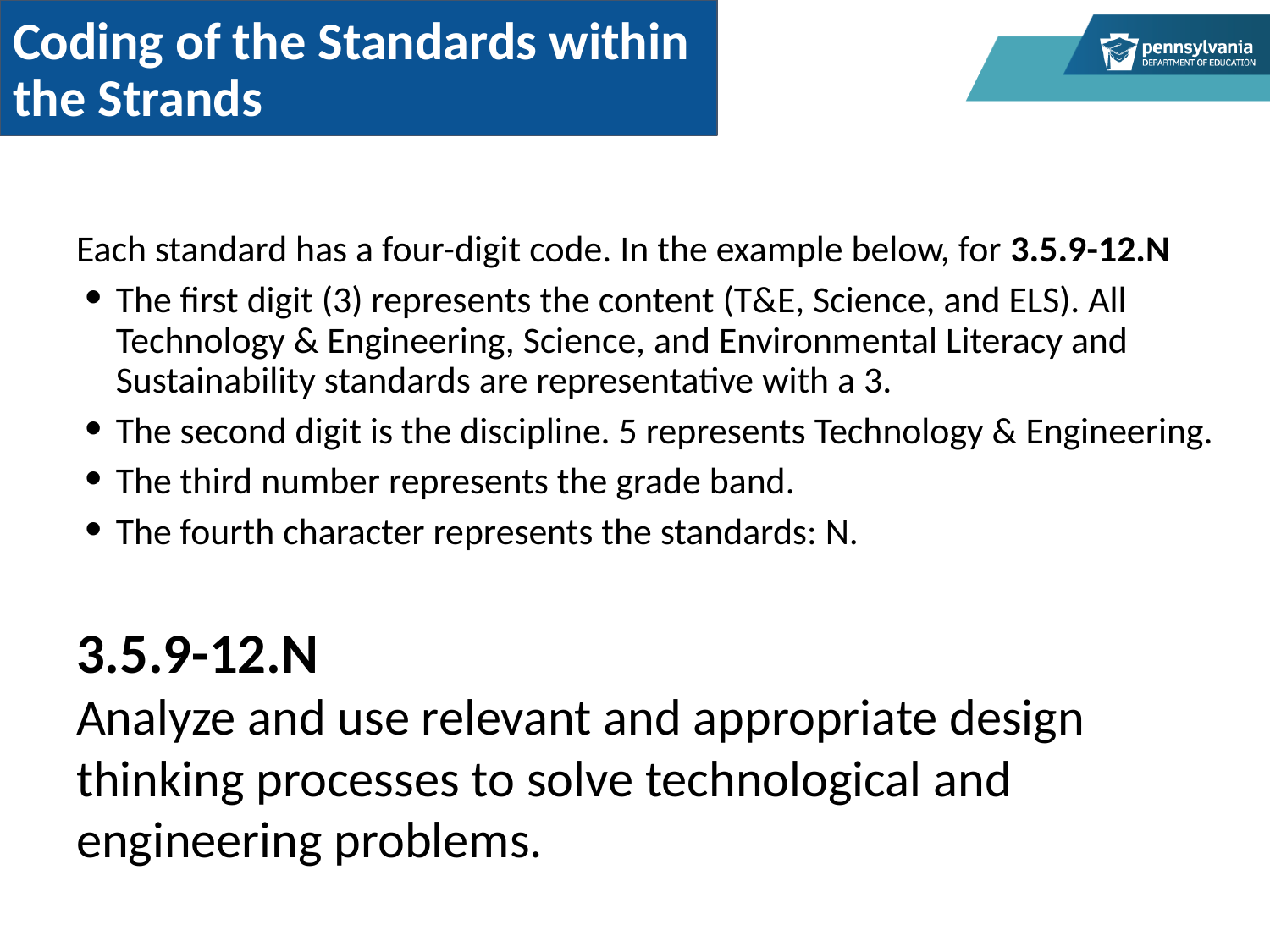

Coding of the Standards within the Strands

Each standard has a four-digit code. In the example below, for 3.5.9-12.N
The first digit (3) represents the content (T&E, Science, and ELS). All Technology & Engineering, Science, and Environmental Literacy and Sustainability standards are representative with a 3.
The second digit is the discipline. 5 represents Technology & Engineering.
The third number represents the grade band.
The fourth character represents the standards: N.

3.5.9-12.N
Analyze and use relevant and appropriate design thinking processes to solve technological and engineering problems.